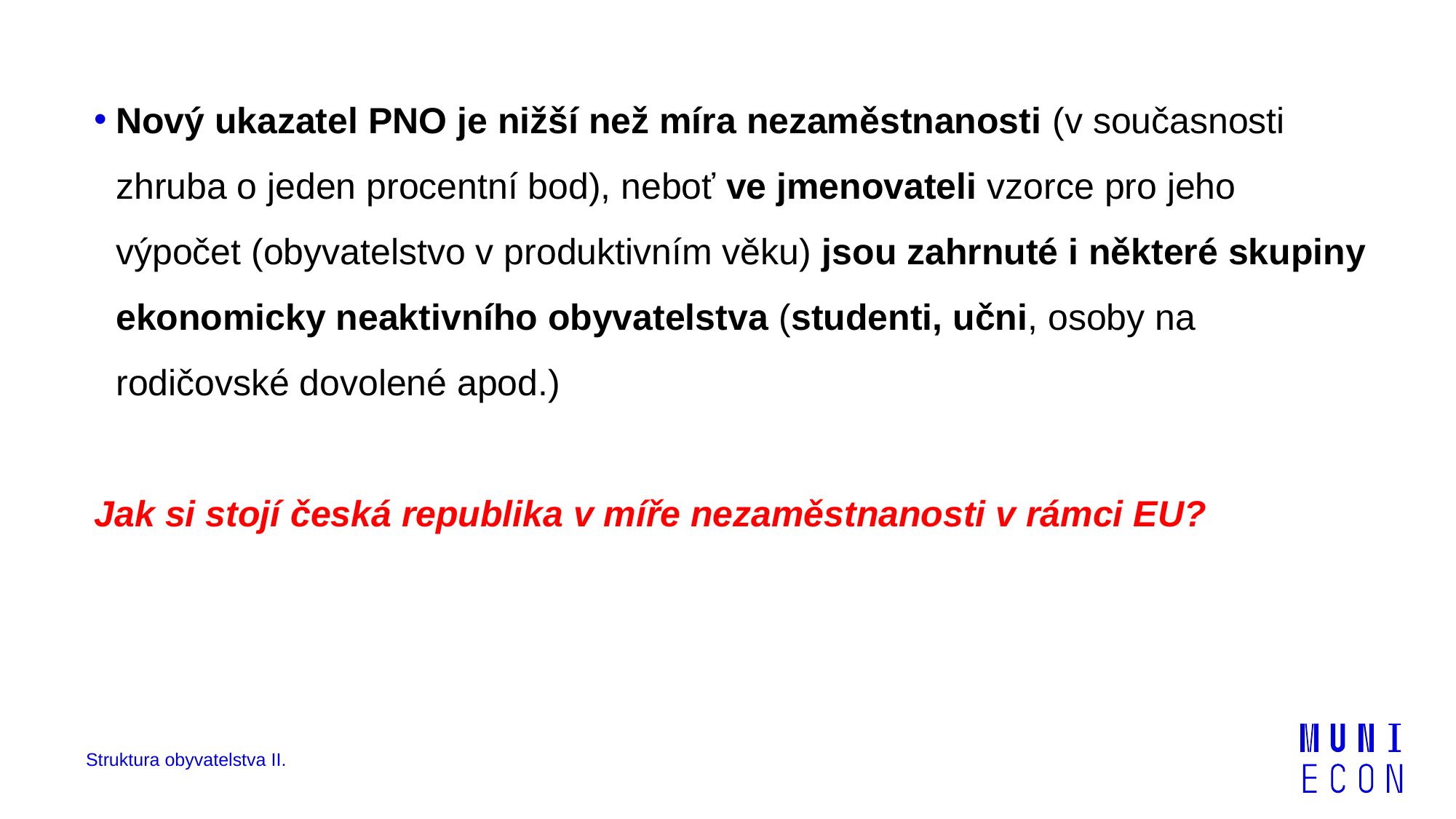

Nový ukazatel PNO je nižší než míra nezaměstnanosti (v současnosti zhruba o jeden procentní bod), neboť ve jmenovateli vzorce pro jeho výpočet (obyvatelstvo v produktivním věku) jsou zahrnuté i některé skupiny ekonomicky neaktivního obyvatelstva (studenti, učni, osoby na rodičovské dovolené apod.)

Jak si stojí česká republika v míře nezaměstnanosti v rámci EU?

Struktura obyvatelstva II.